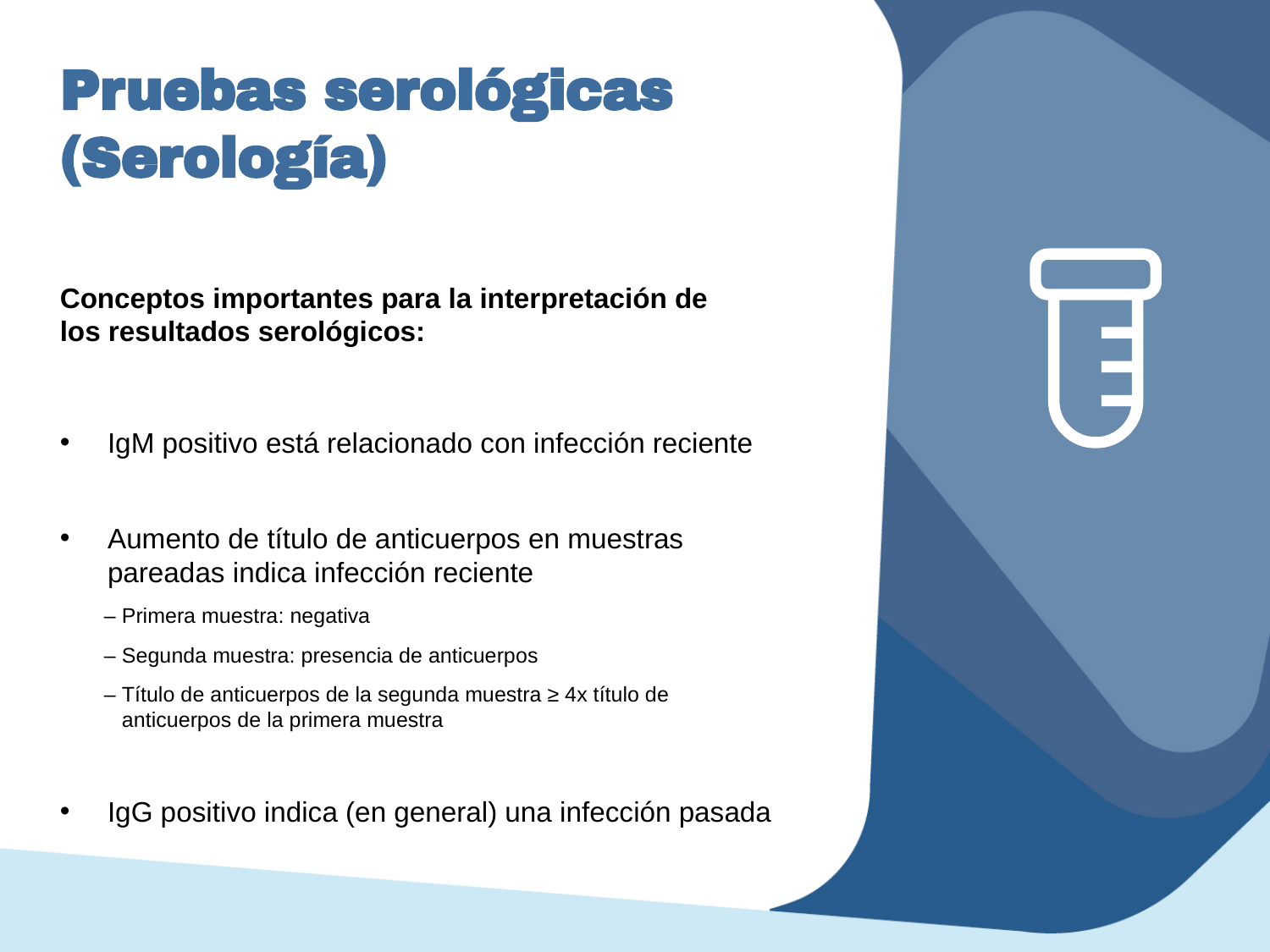

Pruebas serológicas (Serología)

Conceptos importantes para la interpretación de los resultados serológicos:
IgM positivo está relacionado con infección reciente

Aumento de título de anticuerpos en muestras pareadas indica infección reciente
– Primera muestra: negativa
– Segunda muestra: presencia de anticuerpos
– Título de anticuerpos de la segunda muestra ≥ 4x título de anticuerpos de la primera muestra

IgG positivo indica (en general) una infección pasada